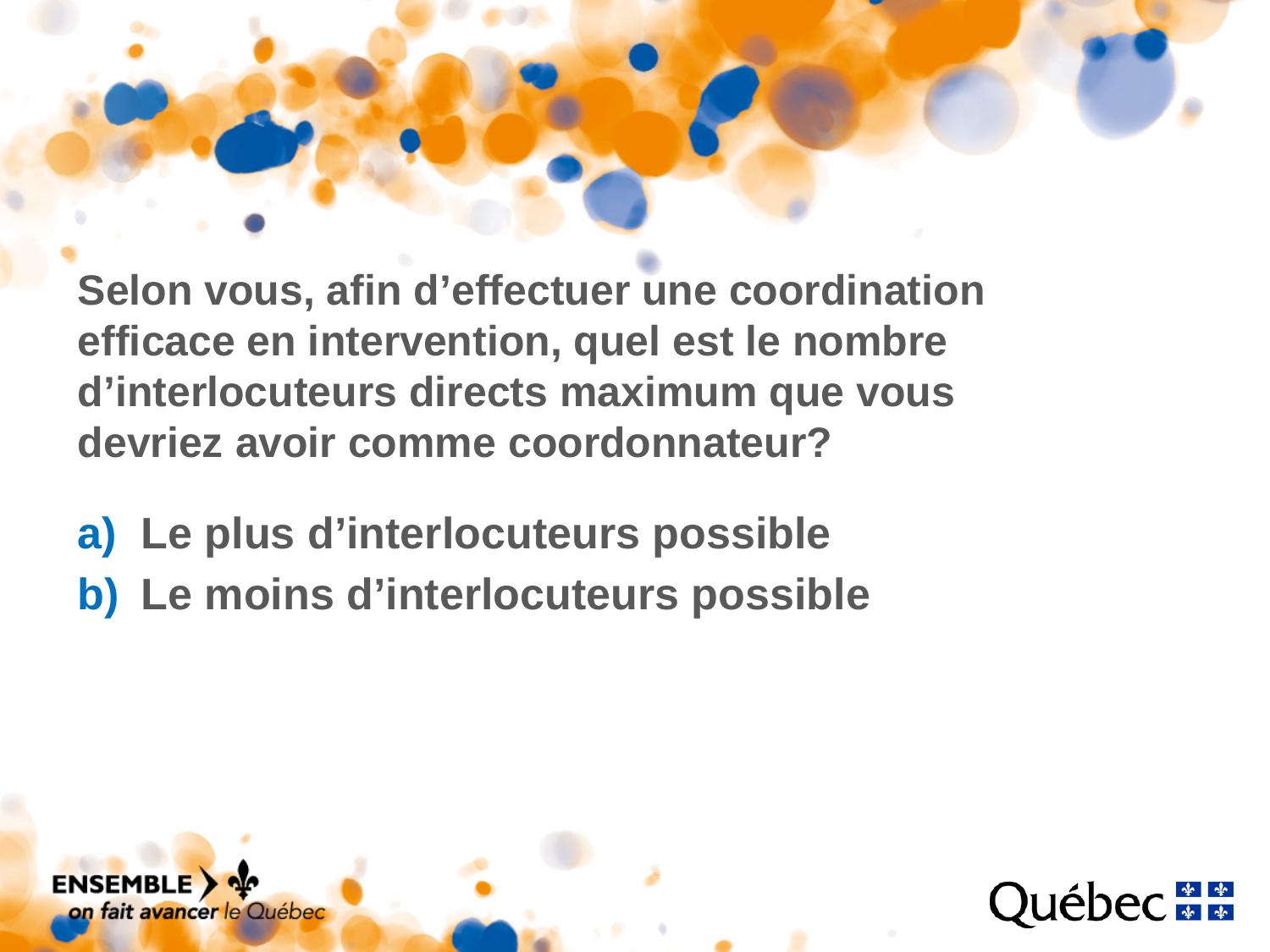

Selon vous, afin d’effectuer une coordination efficace en intervention, quel est le nombre d’interlocuteurs directs maximum que vous devriez avoir comme coordonnateur?
Le plus d’interlocuteurs possible
Le moins d’interlocuteurs possible